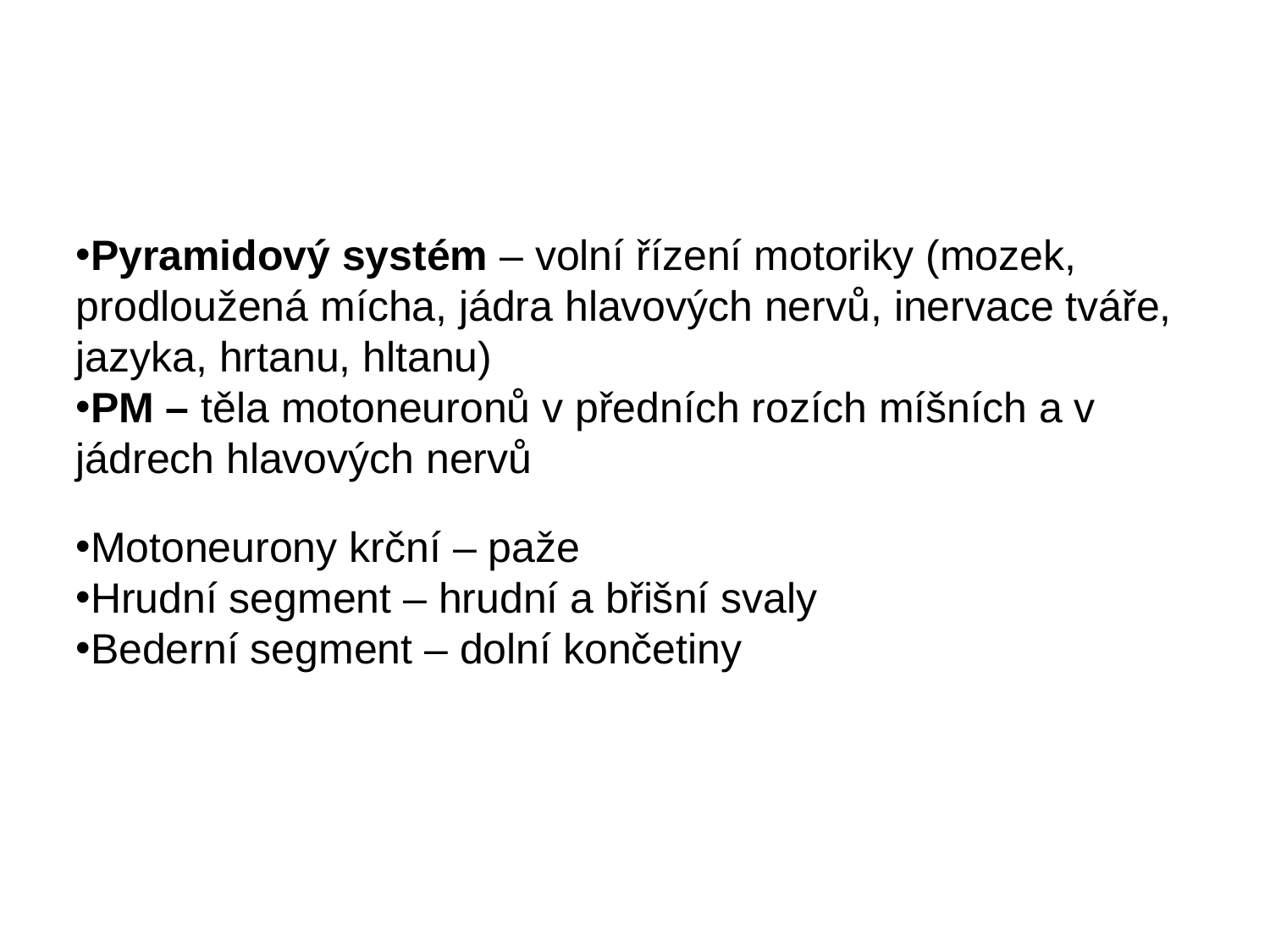

Pyramidový systém – volní řízení motoriky (mozek, prodloužená mícha, jádra hlavových nervů, inervace tváře, jazyka, hrtanu, hltanu)
PM – těla motoneuronů v předních rozích míšních a v jádrech hlavových nervů

Motoneurony krční – paže
Hrudní segment – hrudní a břišní svaly
Bederní segment – dolní končetiny